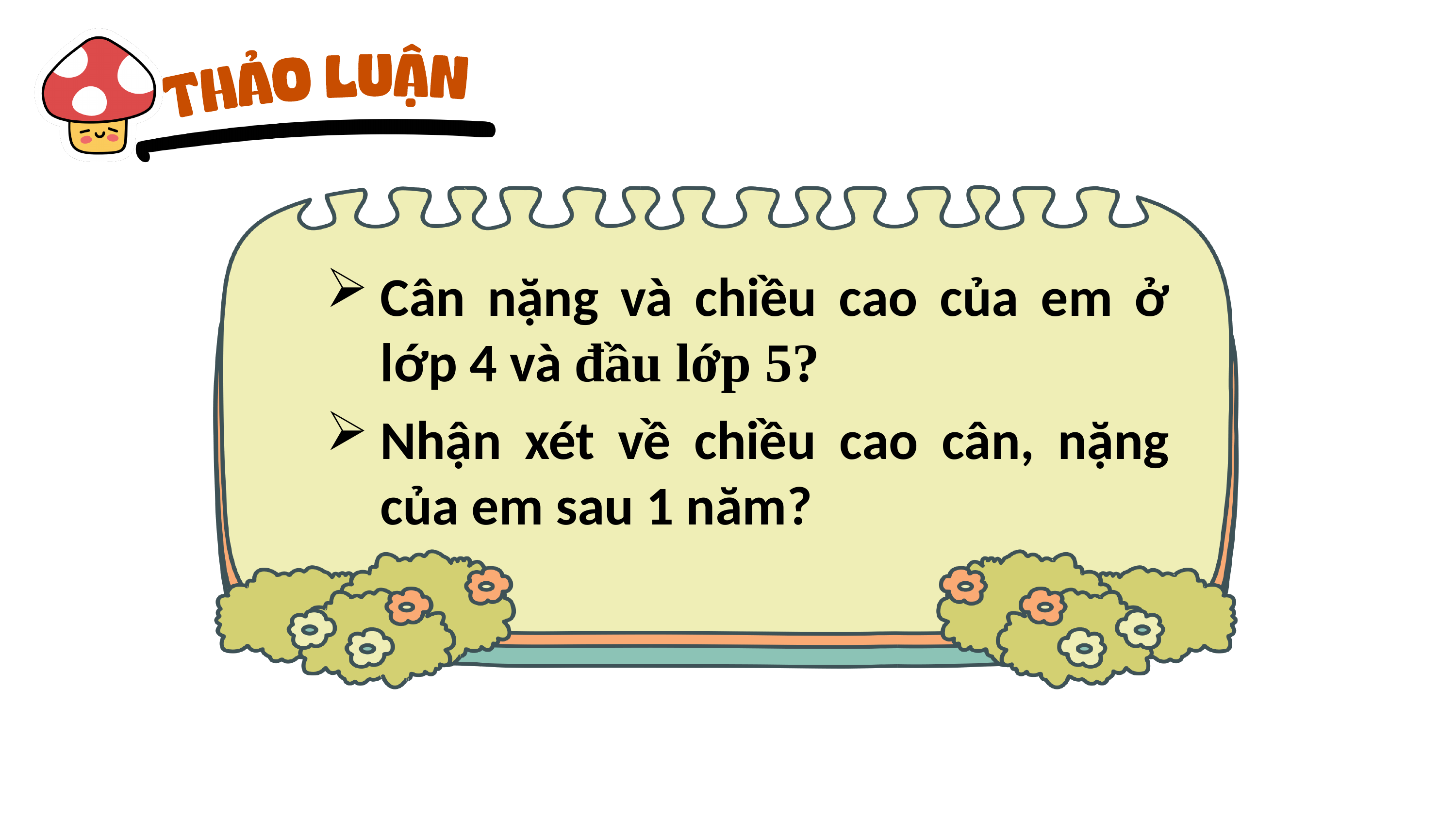

Cân nặng và chiều cao của em ở lớp 4 và đầu lớp 5?
Nhận xét về chiều cao cân, nặng của em sau 1 năm?